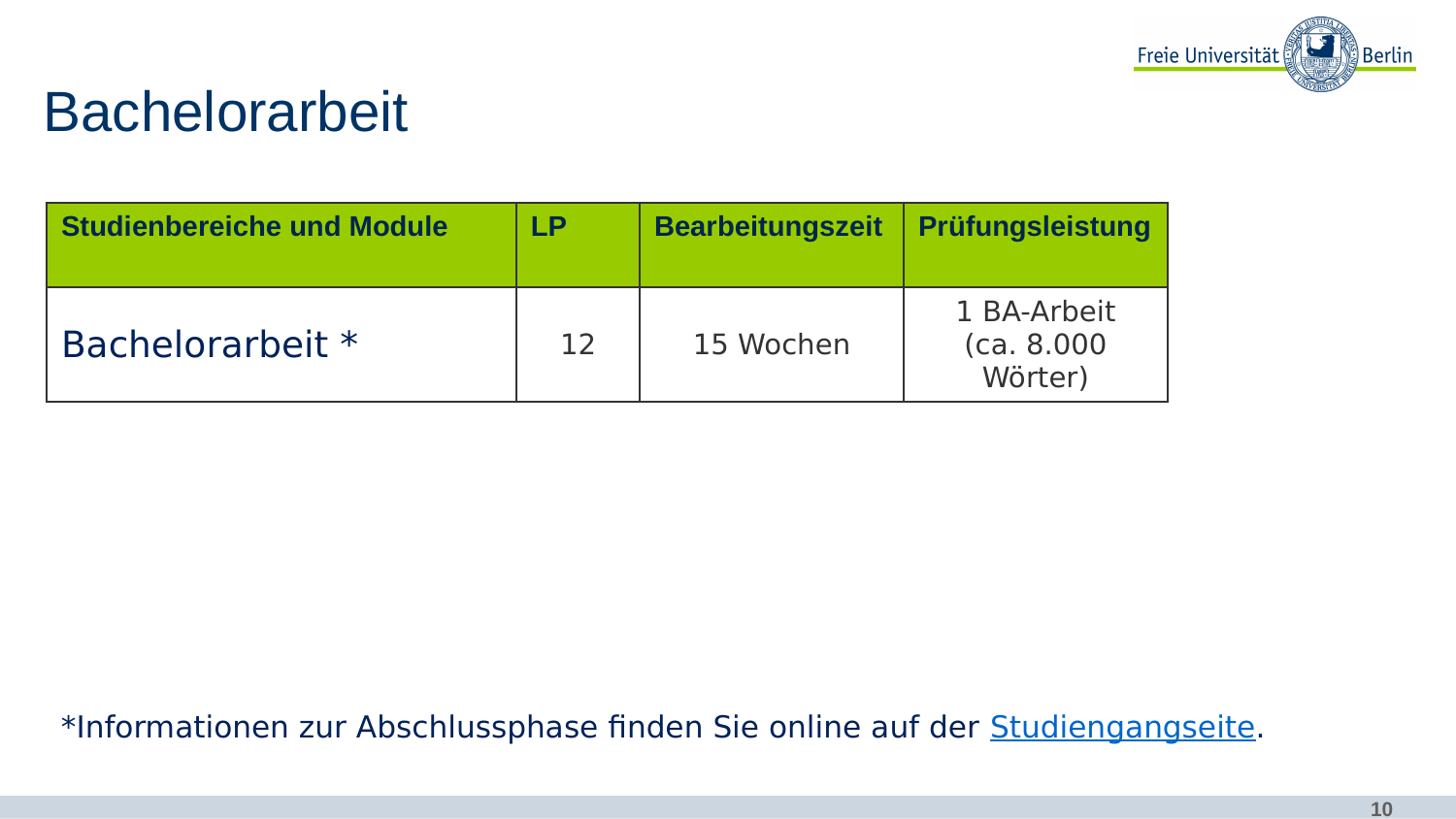

# Bachelorarbeit
| Studienbereiche und Module | LP | Bearbeitungszeit | Prüfungsleistung |
| --- | --- | --- | --- |
| Bachelorarbeit \* | 12 | 15 Wochen | 1 BA-Arbeit (ca. 8.000 Wörter) |
*Informationen zur Abschlussphase finden Sie online auf der Studiengangseite.